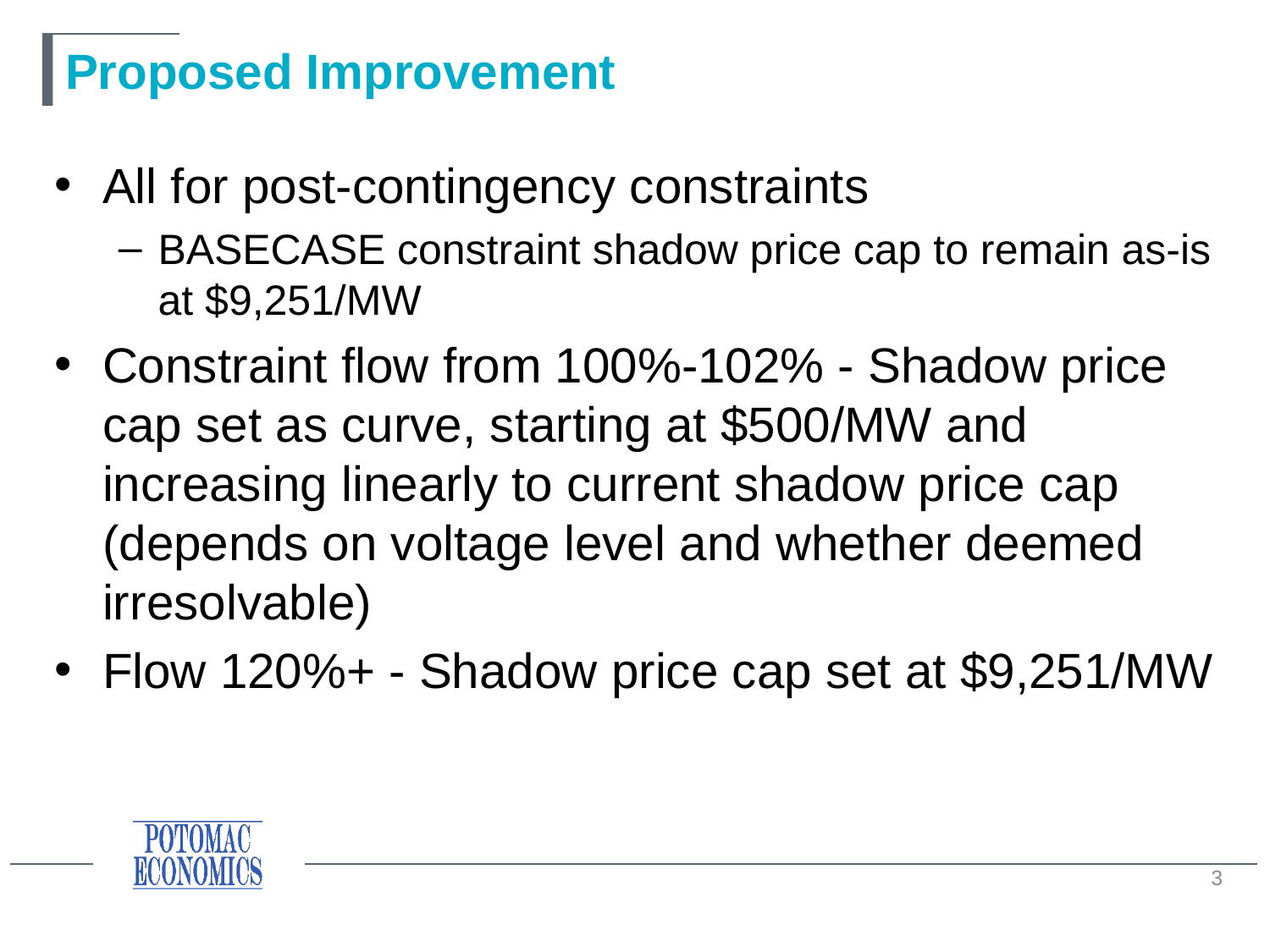

# Proposed Improvement
All for post-contingency constraints
BASECASE constraint shadow price cap to remain as-is at $9,251/MW
Constraint flow from 100%-102% - Shadow price cap set as curve, starting at $500/MW and increasing linearly to current shadow price cap (depends on voltage level and whether deemed irresolvable)
Flow 120%+ - Shadow price cap set at $9,251/MW
3